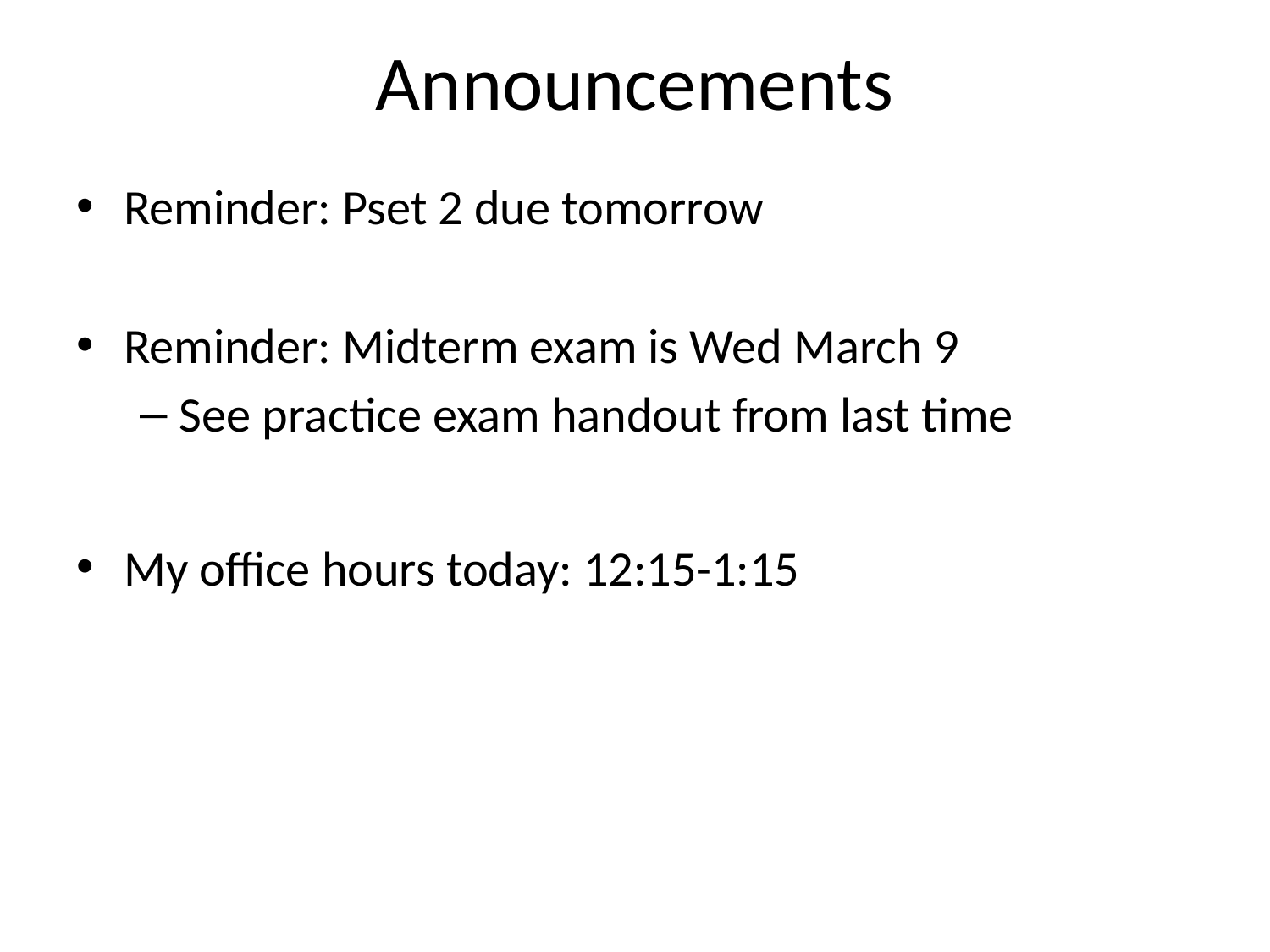

# Announcements
Reminder: Pset 2 due tomorrow

Reminder: Midterm exam is Wed March 9
See practice exam handout from last time

My office hours today: 12:15-1:15